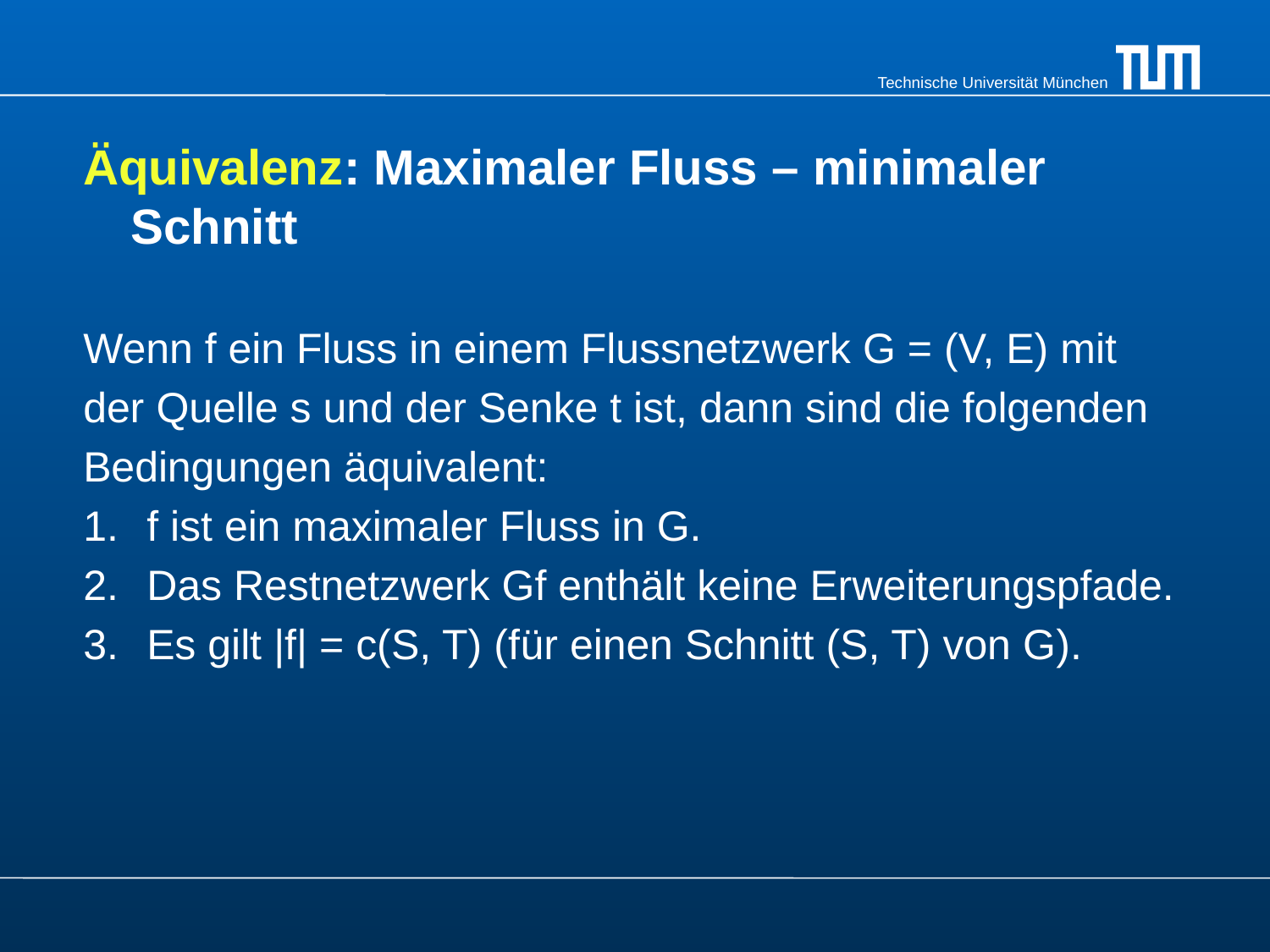

Äquivalenz: Maximaler Fluss – minimaler Schnitt

Wenn f ein Fluss in einem Flussnetzwerk G = (V, E) mit
der Quelle s und der Senke t ist, dann sind die folgenden
Bedingungen äquivalent:
f ist ein maximaler Fluss in G.
Das Restnetzwerk Gf enthält keine Erweiterungspfade.
Es gilt |f| = c(S, T) (für einen Schnitt (S, T) von G).